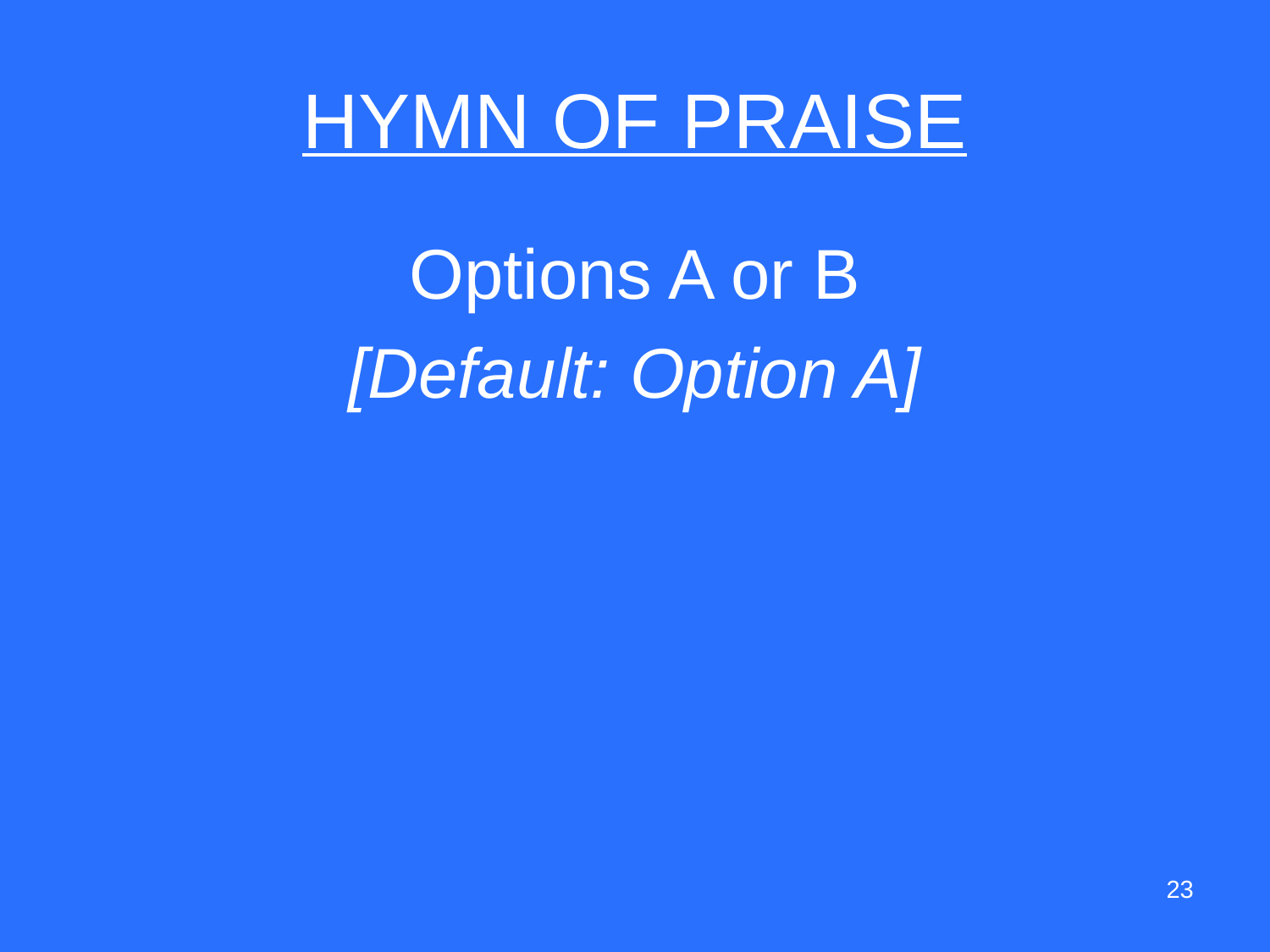

# HYMN OF PRAISE
Options A or B
[Default: Option A]

23